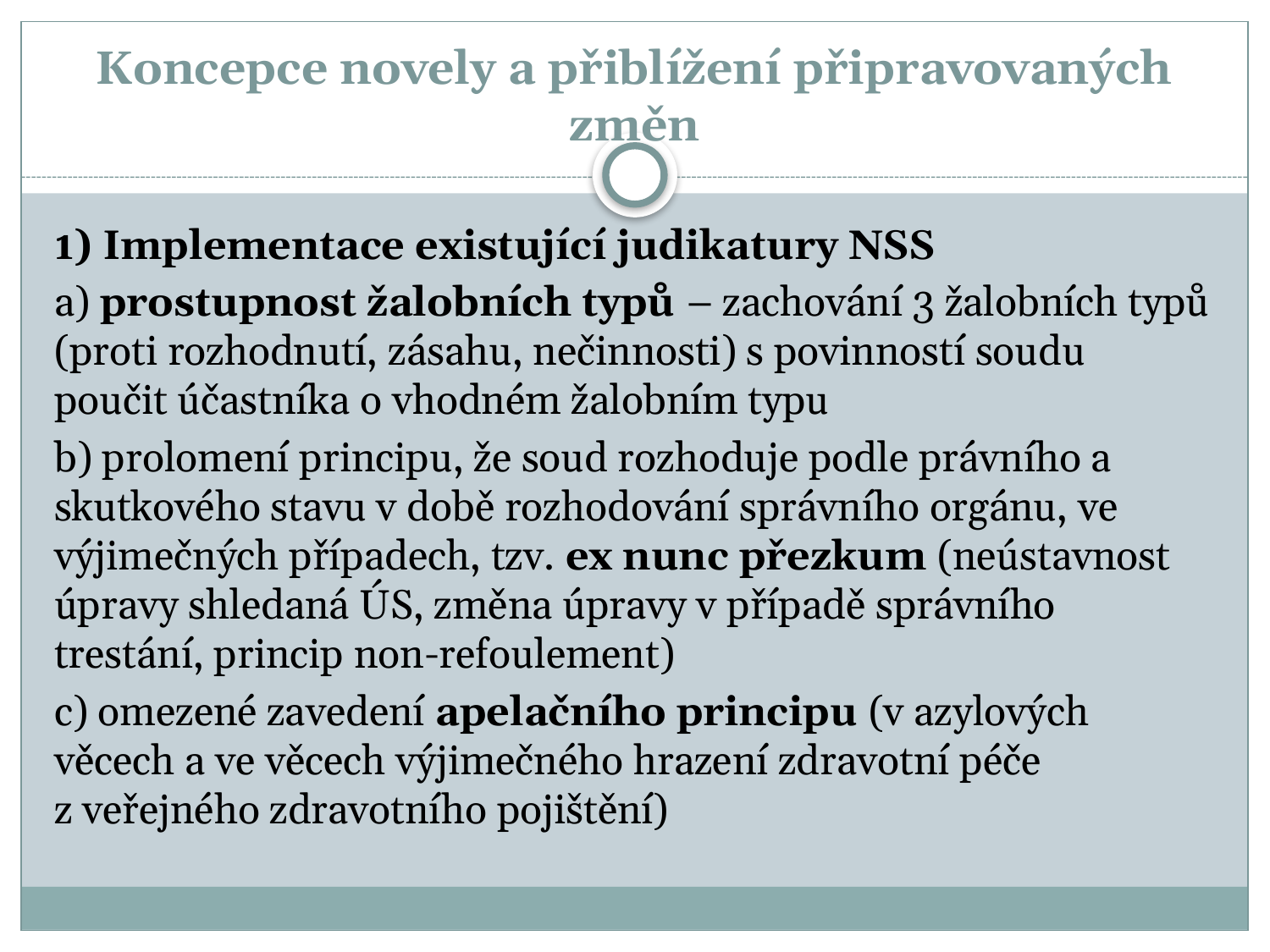

# Koncepce novely a přiblížení připravovaných změn
1) Implementace existující judikatury NSS
a) prostupnost žalobních typů – zachování 3 žalobních typů (proti rozhodnutí, zásahu, nečinnosti) s povinností soudu poučit účastníka o vhodném žalobním typu
b) prolomení principu, že soud rozhoduje podle právního a skutkového stavu v době rozhodování správního orgánu, ve výjimečných případech, tzv. ex nunc přezkum (neústavnost úpravy shledaná ÚS, změna úpravy v případě správního trestání, princip non-refoulement)
c) omezené zavedení apelačního principu (v azylových věcech a ve věcech výjimečného hrazení zdravotní péče z veřejného zdravotního pojištění)